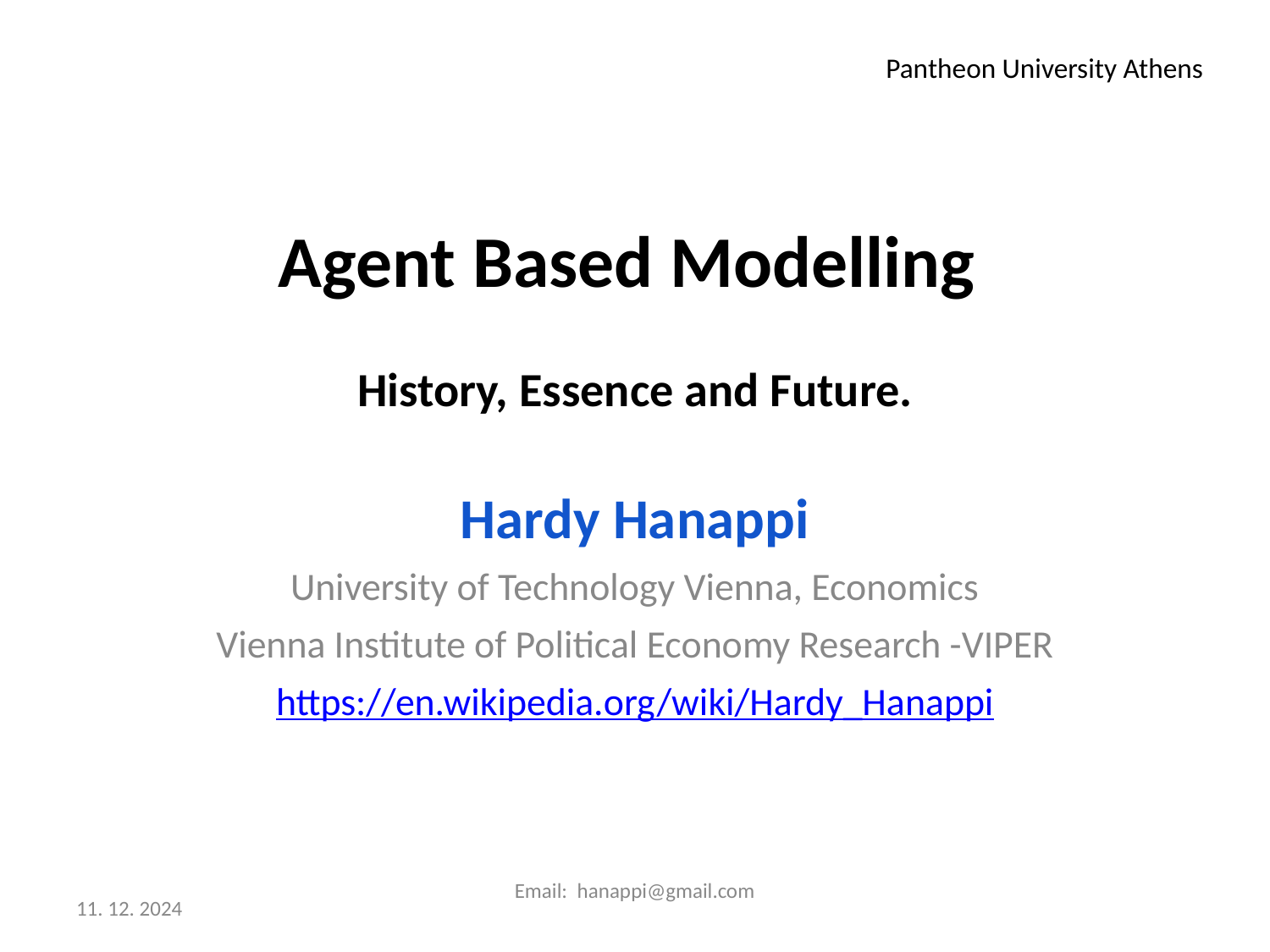

Pantheon University Athens
# Agent Based Modelling

History, Essence and Future.

Hardy Hanappi
University of Technology Vienna, Economics
Vienna Institute of Political Economy Research -VIPER
https://en.wikipedia.org/wiki/Hardy_Hanappi
Email:  hanappi@gmail.com
11. 12. 2024